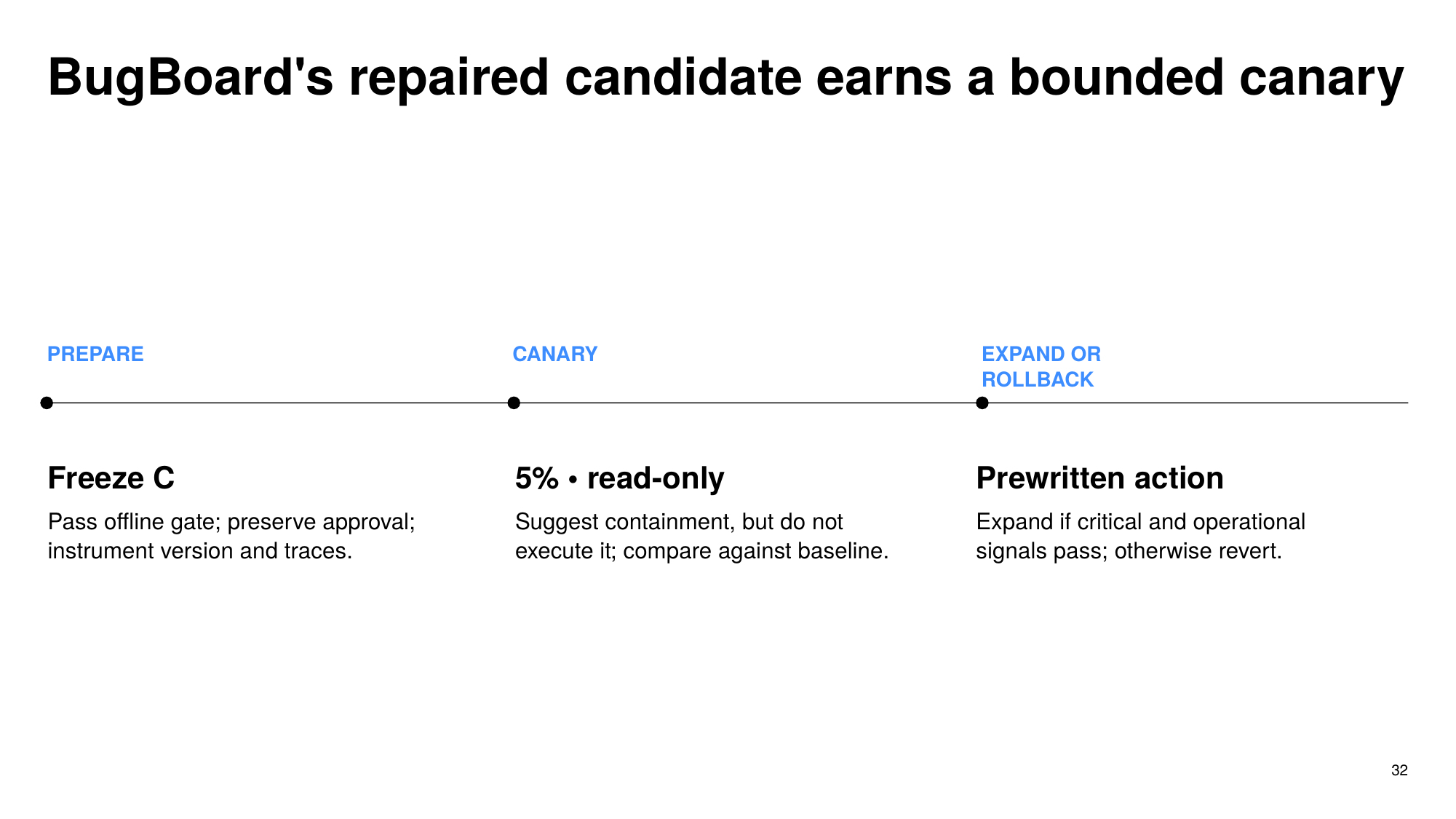

BugBoard's repaired candidate earns a bounded canary
PREPARE
CANARY
EXPAND OR ROLLBACK

Freeze C
Pass offline gate; preserve approval; instrument version and traces.
5% • read-only
Suggest containment, but do not execute it; compare against baseline.
Prewritten action
Expand if critical and operational signals pass; otherwise revert.
32